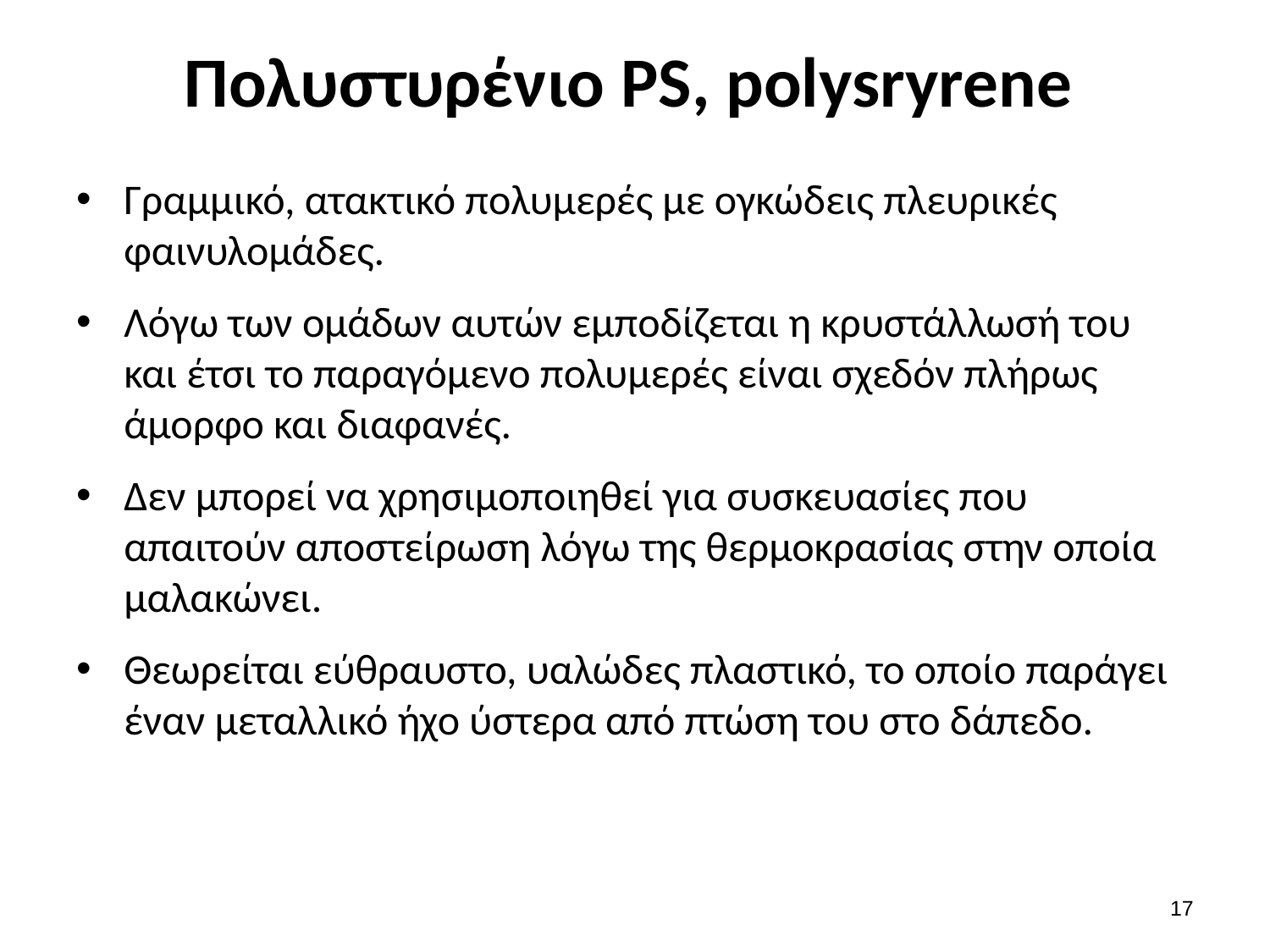

# Πολυστυρένιο PS, polysryrene
Γραμμικό, ατακτικό πολυμερές με ογκώδεις πλευρικές φαινυλομάδες.
Λόγω των ομάδων αυτών εμποδίζεται η κρυστάλλωσή του και έτσι το παραγόμενο πολυμερές είναι σχεδόν πλήρως άμορφο και διαφανές.
Δεν μπορεί να χρησιμοποιηθεί για συσκευασίες που απαιτούν αποστείρωση λόγω της θερμοκρασίας στην οποία μαλακώνει.
Θεωρείται εύθραυστο, υαλώδες πλαστικό, το οποίο παράγει έναν μεταλλικό ήχο ύστερα από πτώση του στο δάπεδο.
17